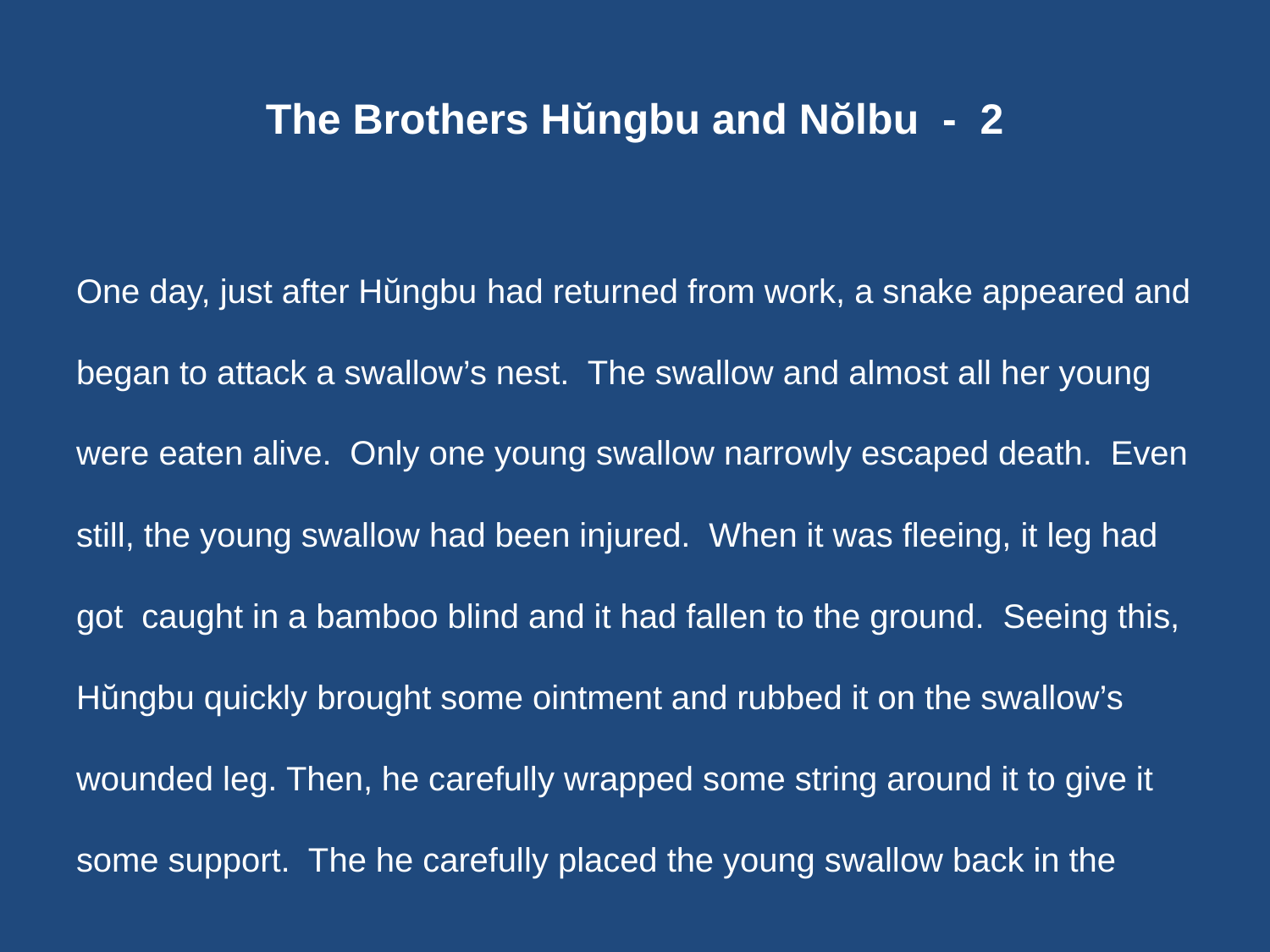

# The Brothers Hŭngbu and Nŏlbu  -  2
One day, just after Hŭngbu had returned from work, a snake appeared and
began to attack a swallow’s nest.  The swallow and almost all her young
were eaten alive.  Only one young swallow narrowly escaped death.  Even
still, the young swallow had been injured.  When it was fleeing, it leg had
got  caught in a bamboo blind and it had fallen to the ground.  Seeing this,
Hŭngbu quickly brought some ointment and rubbed it on the swallow’s
wounded leg. Then, he carefully wrapped some string around it to give it
some support.  The he carefully placed the young swallow back in the